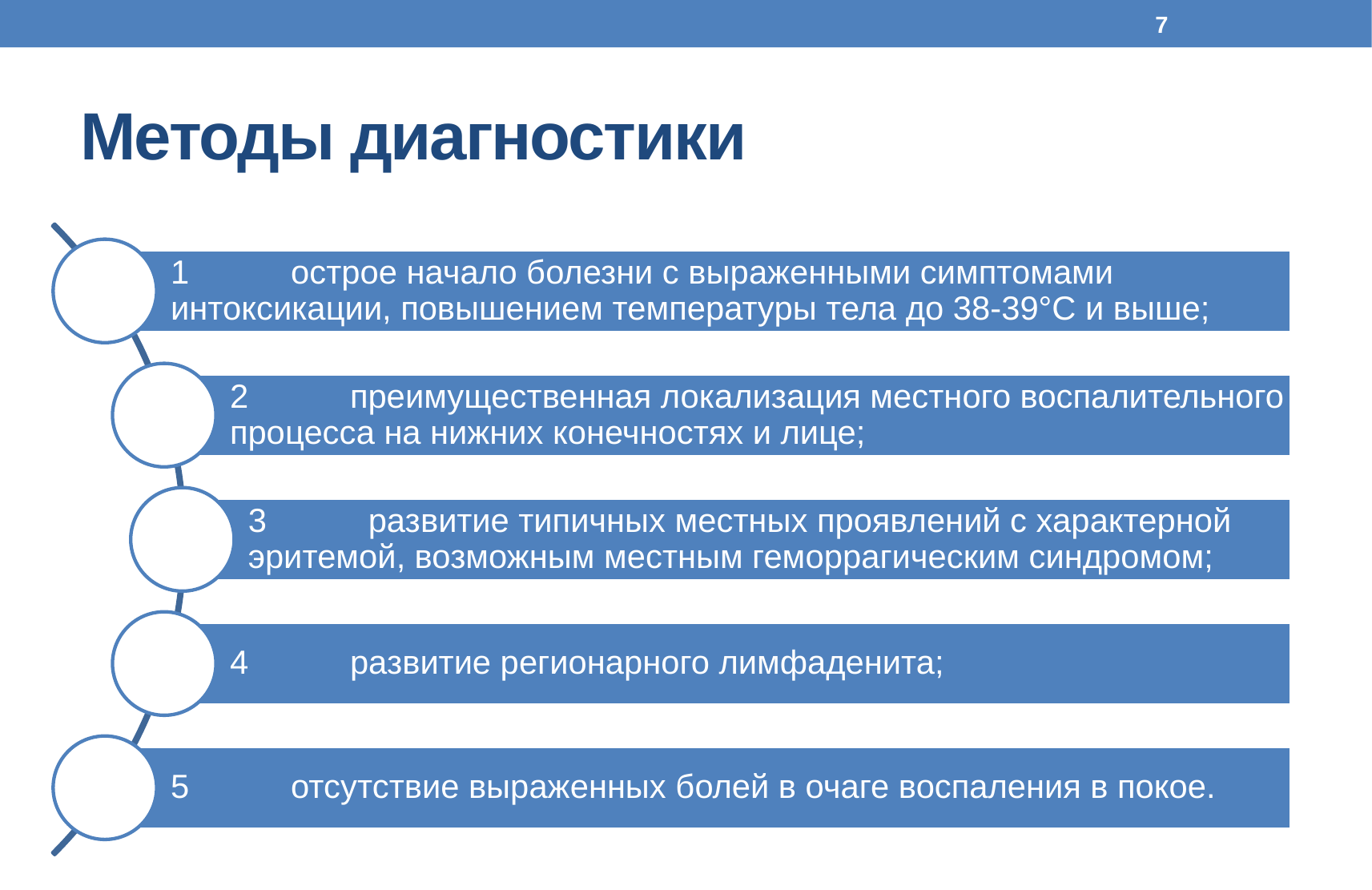

7
# Методы диагностики
1	острое начало болезни с выраженными симптомами интоксикации, повышением температуры тела до 38-39°С и выше;
2	преимущественная локализация местного воспалительного процесса на нижних конечностях и лице;
3	развитие типичных местных проявлений с характерной эритемой, возможным местным геморрагическим синдромом;
4	развитие регионарного лимфаденита;
5	отсутствие выраженных болей в очаге воспаления в покое.